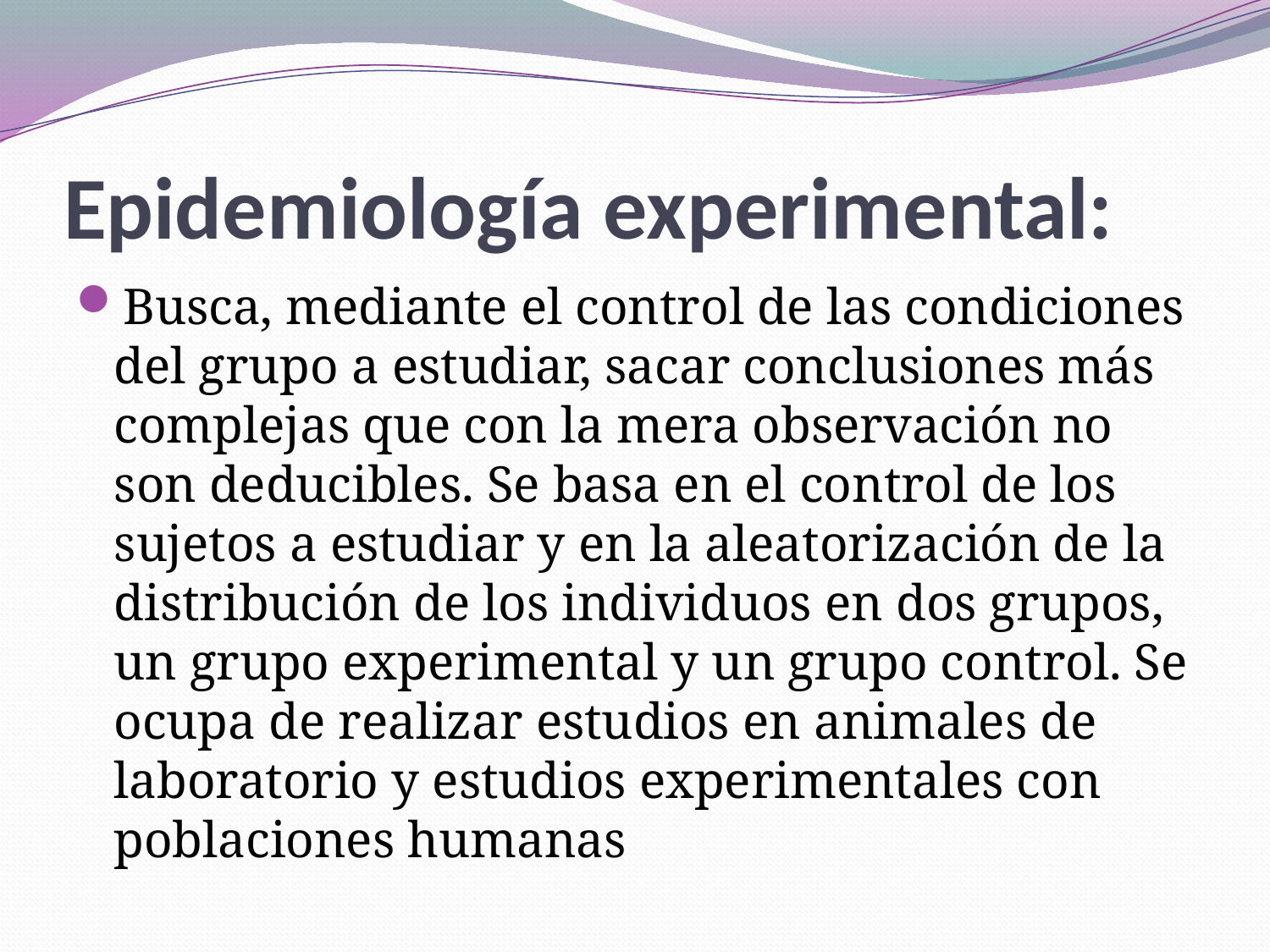

# Epidemiología experimental:
Busca, mediante el control de las condiciones del grupo a estudiar, sacar conclusiones más complejas que con la mera observación no son deducibles. Se basa en el control de los sujetos a estudiar y en la aleatorización de la distribución de los individuos en dos grupos, un grupo experimental y un grupo control. Se ocupa de realizar estudios en animales de laboratorio y estudios experimentales con poblaciones humanas